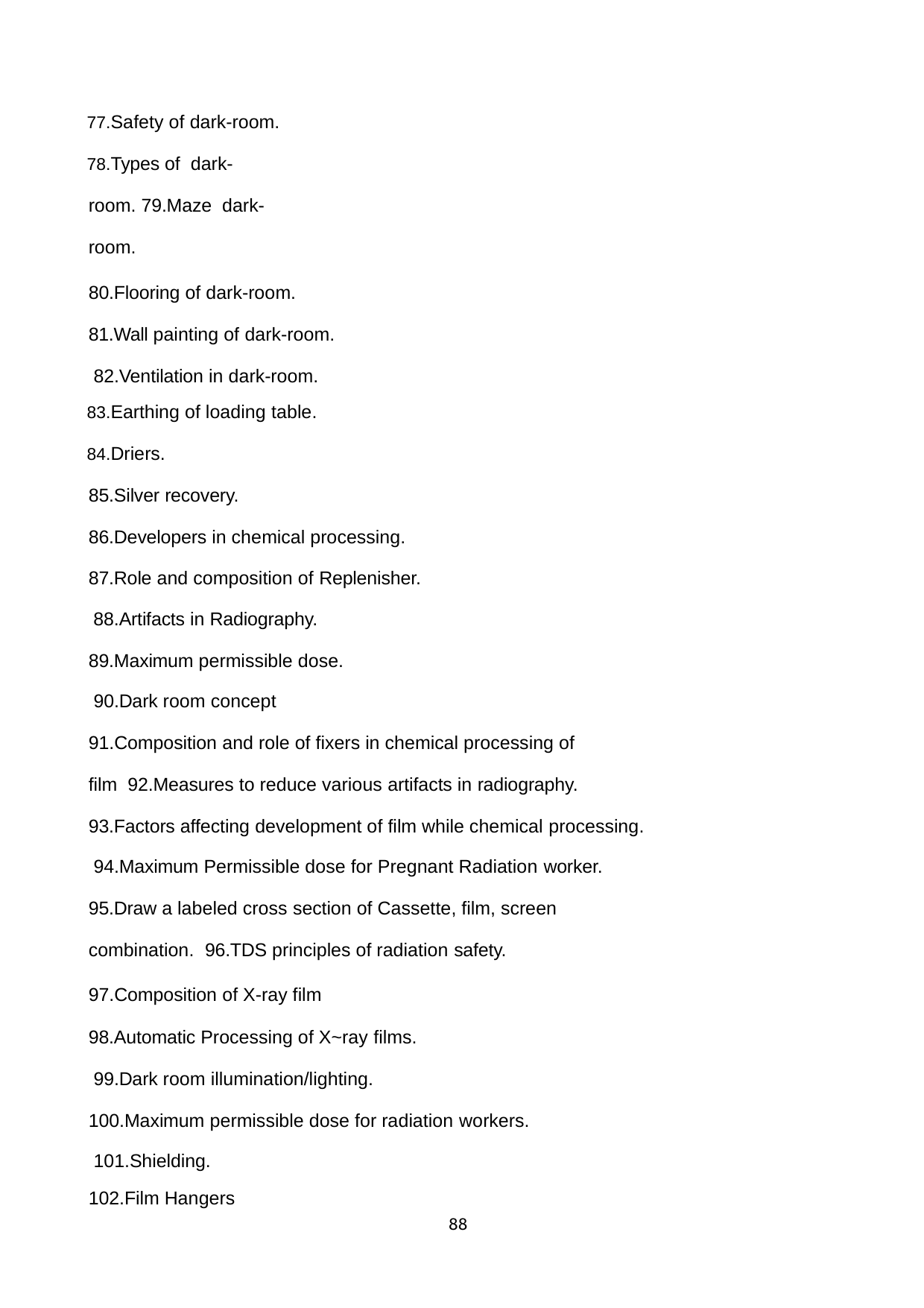

Safety of dark-room.
Types of  dark-room. 79.Maze  dark-room.
80.Flooring of dark-room.  81.Wall painting of dark-room.  82.Ventilation in dark-room.
Earthing of loading table.
Driers.  85.Silver recovery.
86.Developers in chemical processing.  87.Role and composition of Replenisher.  88.Artifacts in Radiography.
89.Maximum permissible dose.  90.Dark room concept
91.Composition and role of fixers in chemical processing of film  92.Measures to reduce various artifacts in radiography.
93.Factors affecting development of film while chemical processing.  94.Maximum Permissible dose for Pregnant Radiation worker.
95.Draw a labeled cross section of Cassette, film, screen combination.  96.TDS principles of radiation safety.
97.Composition of X-ray film  98.Automatic Processing of X~ray films.  99.Dark room illumination/lighting.
100.Maximum permissible dose for radiation workers.  101.Shielding.
102.Film Hangers
88